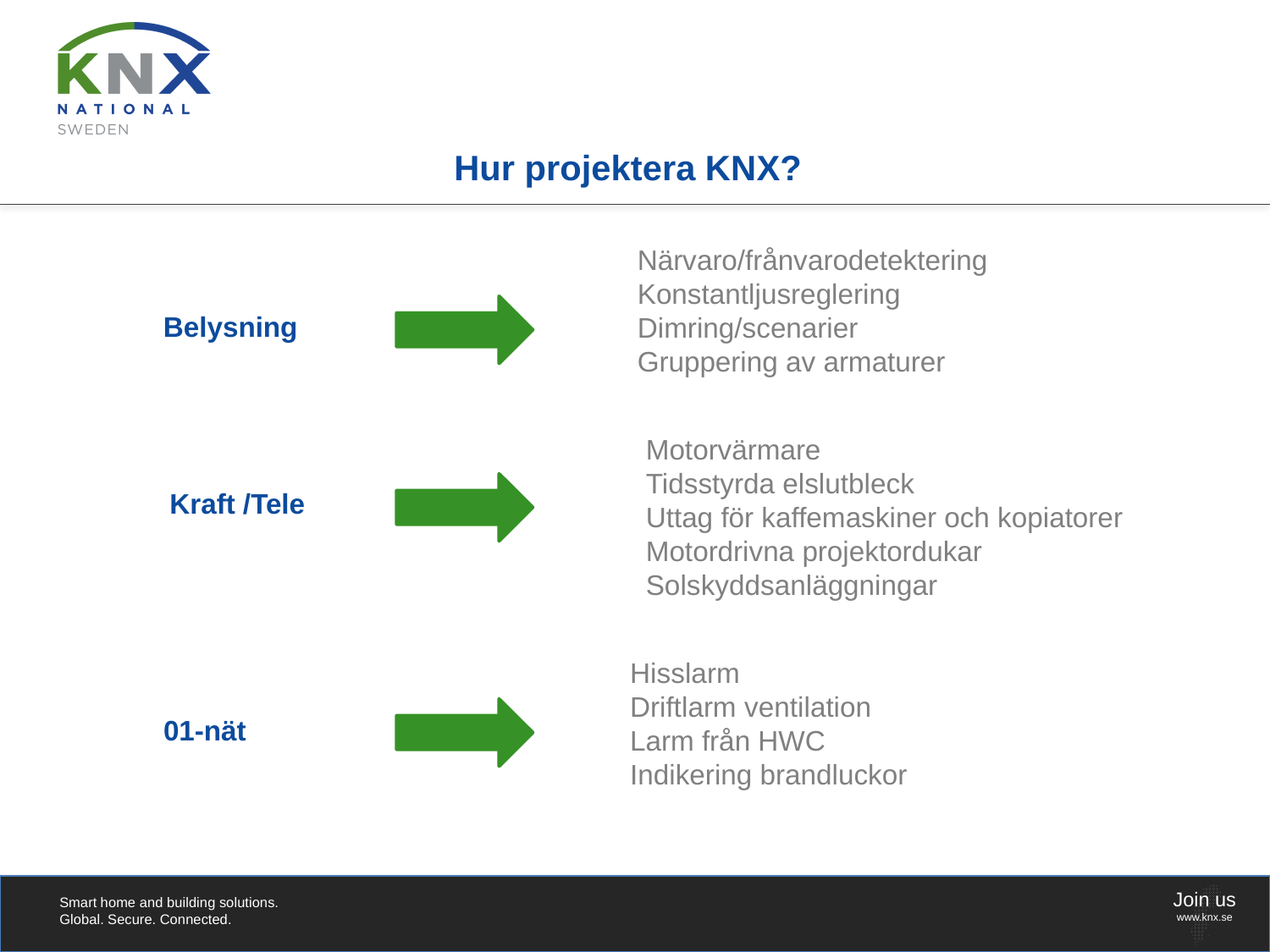

Hur projektera KNX?
Närvaro/frånvarodetektering
Konstantljusreglering
Dimring/scenarier
Gruppering av armaturer

Belysning

Motorvärmare
Tidsstyrda elslutbleck
Uttag för kaffemaskiner och kopiatorer
Motordrivna projektordukar
Solskyddsanläggningar

Kraft /Tele
Hisslarm
Driftlarm ventilation
Larm från HWC
Indikering brandluckor

01-nät